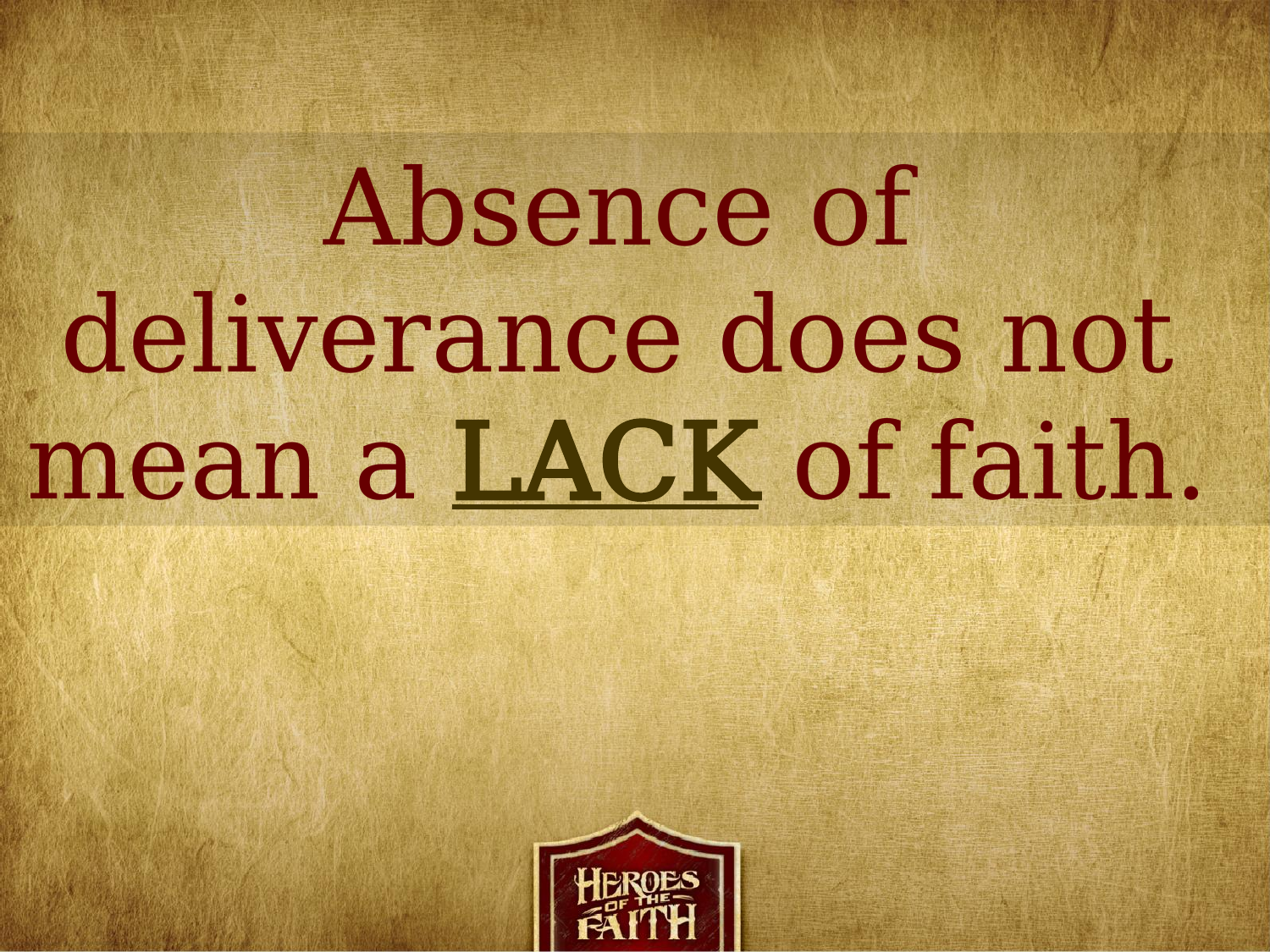

Absence of
deliverance does not
mean a LACK of faith.